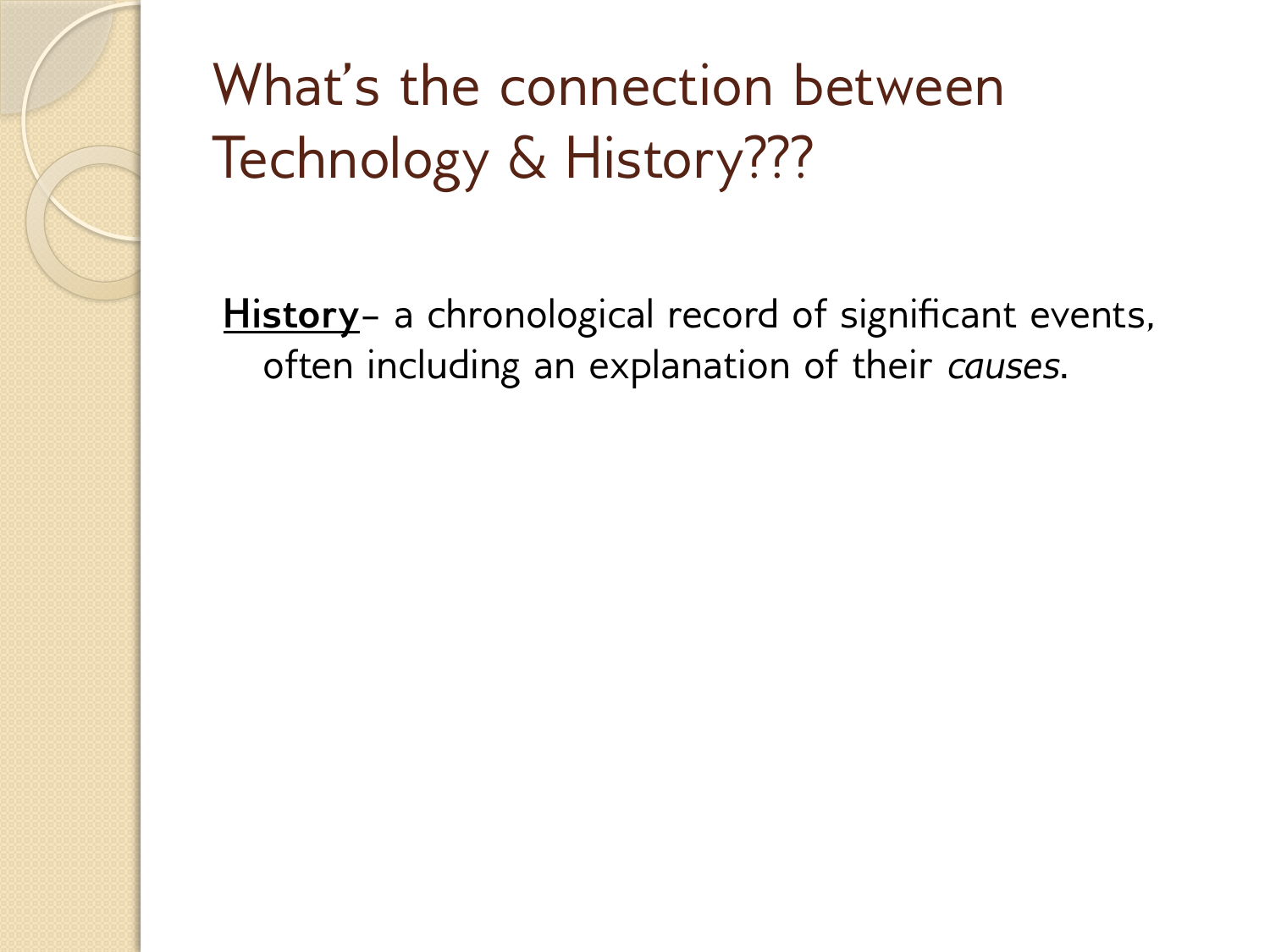

# What’s the connection between Technology & History???

History– a chronological record of significant events, often including an explanation of their causes.